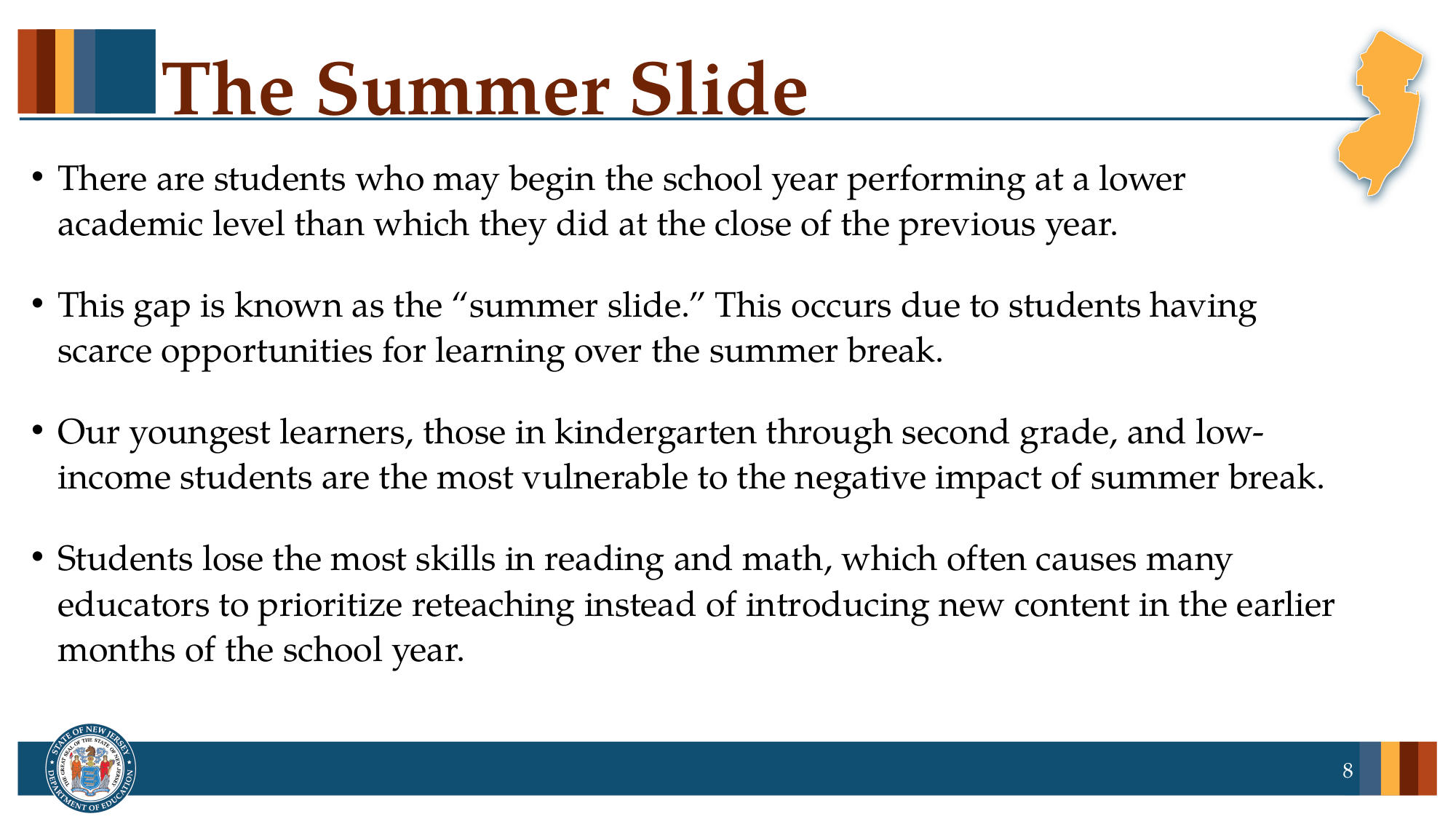

# The Summer Slide
There are students who may begin the school year performing at a lower academic level than which they did at the close of the previous year.
This gap is known as the “summer slide.” This occurs due to students having scarce opportunities for learning over the summer break.
Our youngest learners, those in kindergarten through second grade, and low-income students are the most vulnerable to the negative impact of summer break.
Students lose the most skills in reading and math, which often causes many educators to prioritize reteaching instead of introducing new content in the earlier months of the school year.
8